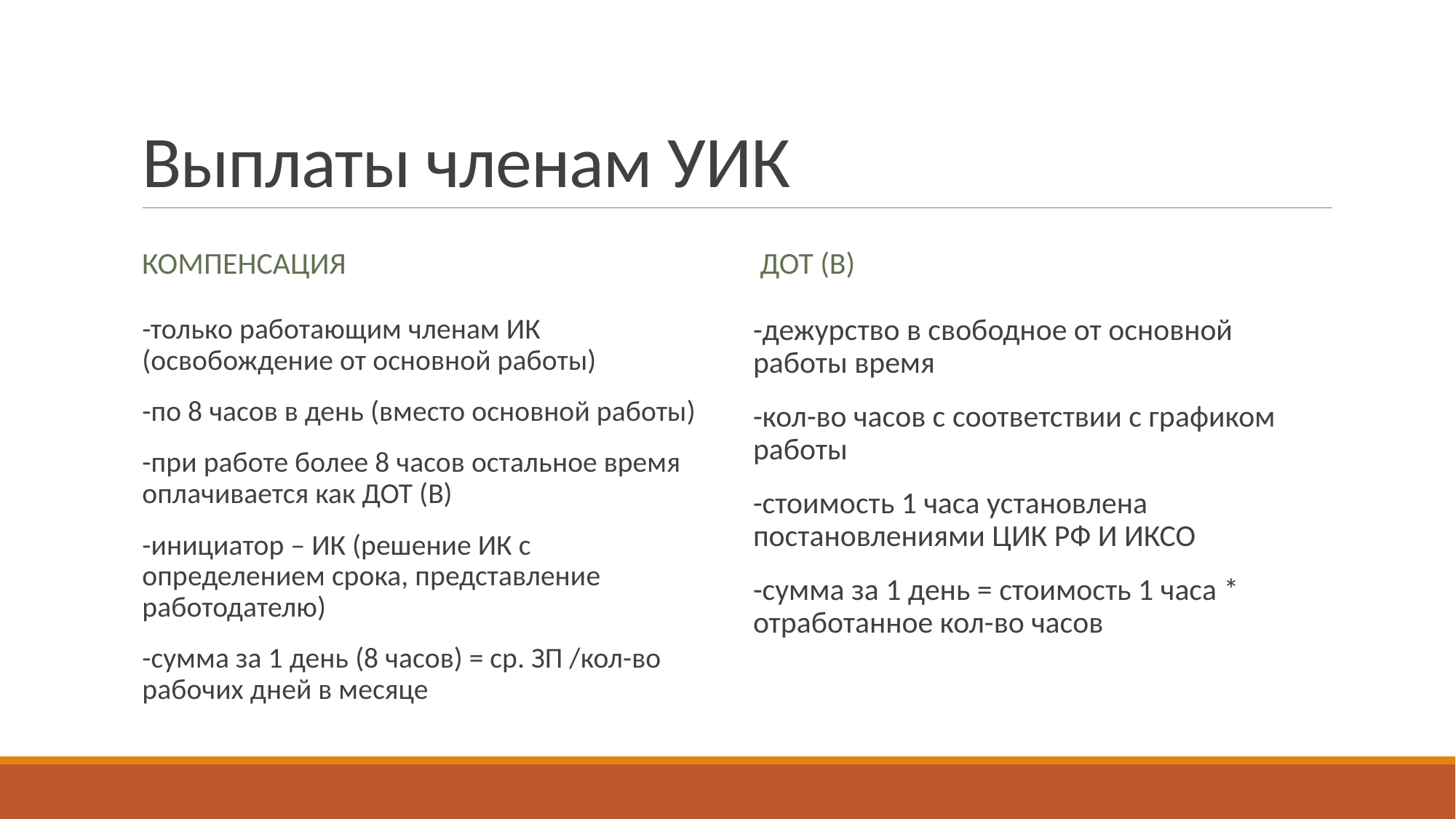

# Выплаты членам УИК
Компенсация
 ДОТ (В)
-только работающим членам ИК (освобождение от основной работы)
-по 8 часов в день (вместо основной работы)
-при работе более 8 часов остальное время оплачивается как ДОТ (В)
-инициатор – ИК (решение ИК с определением срока, представление работодателю)
-сумма за 1 день (8 часов) = ср. ЗП /кол-во рабочих дней в месяце
-дежурство в свободное от основной работы время
-кол-во часов с соответствии с графиком работы
-стоимость 1 часа установлена постановлениями ЦИК РФ И ИКСО
-сумма за 1 день = стоимость 1 часа * отработанное кол-во часов